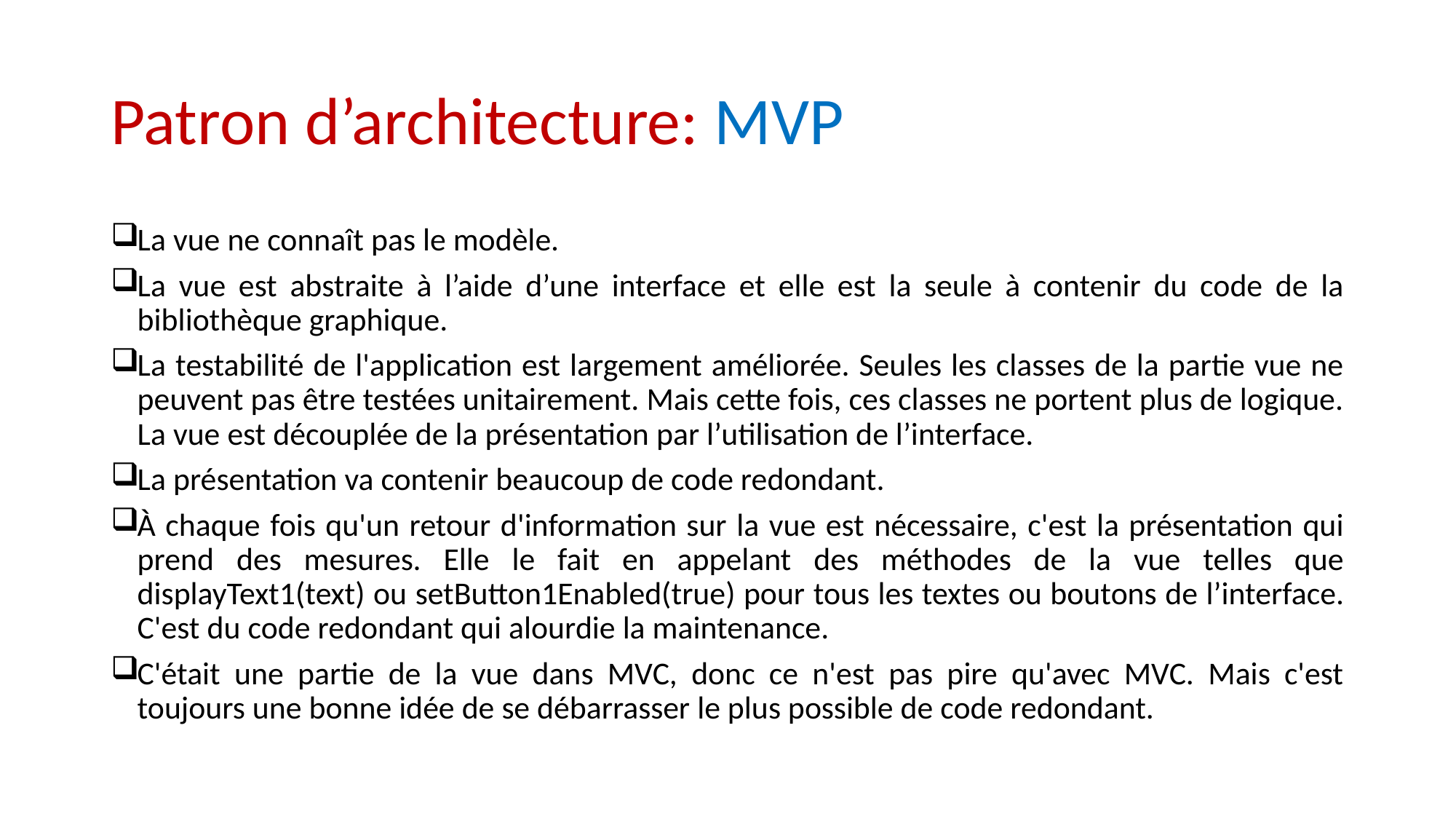

# Patron d’architecture: MVP
La vue ne connaît pas le modèle.
La vue est abstraite à l’aide d’une interface et elle est la seule à contenir du code de la bibliothèque graphique.
La testabilité de l'application est largement améliorée. Seules les classes de la partie vue ne peuvent pas être testées unitairement. Mais cette fois, ces classes ne portent plus de logique. La vue est découplée de la présentation par l’utilisation de l’interface.
La présentation va contenir beaucoup de code redondant.
À chaque fois qu'un retour d'information sur la vue est nécessaire, c'est la présentation qui prend des mesures. Elle le fait en appelant des méthodes de la vue telles que displayText1(text) ou setButton1Enabled(true) pour tous les textes ou boutons de l’interface. C'est du code redondant qui alourdie la maintenance.
C'était une partie de la vue dans MVC, donc ce n'est pas pire qu'avec MVC. Mais c'est toujours une bonne idée de se débarrasser le plus possible de code redondant.